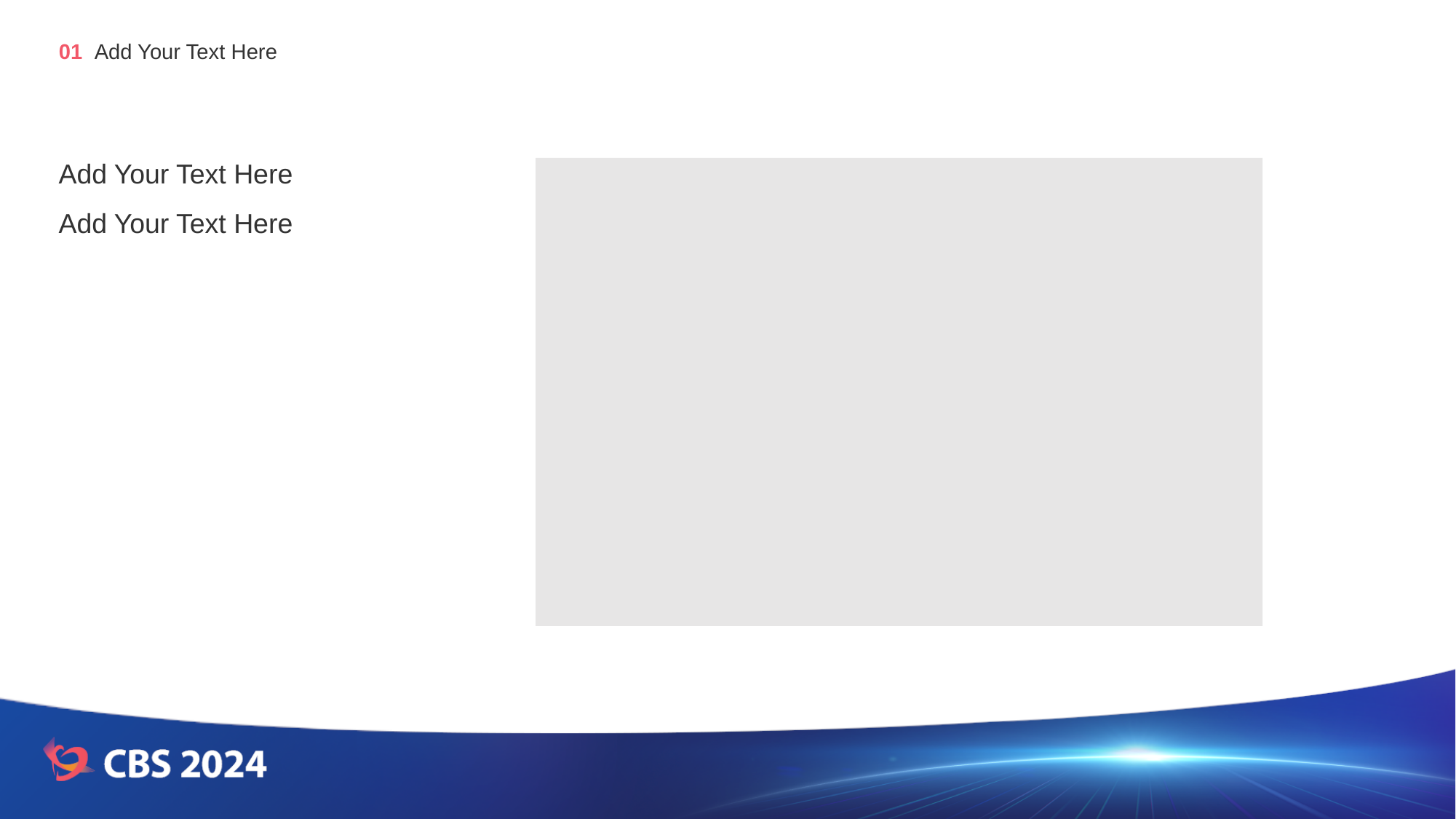

01  Add Your Text Here

Add Your Text Here Add Your Text Here